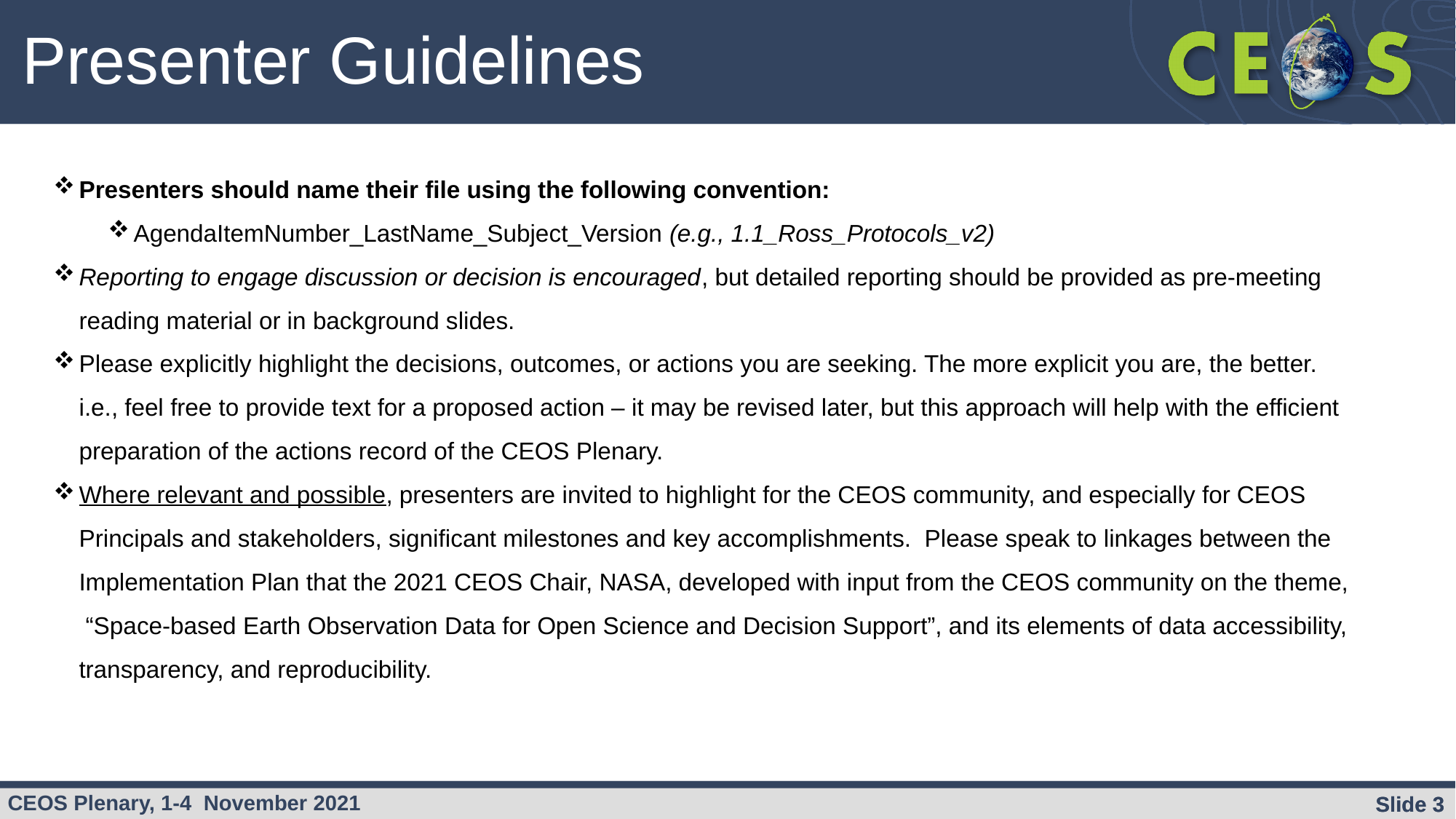

Presenter Guidelines
Presenters should name their file using the following convention:
AgendaItemNumber_LastName_Subject_Version (e.g., 1.1_Ross_Protocols_v2)
Reporting to engage discussion or decision is encouraged, but detailed reporting should be provided as pre-meeting reading material or in background slides.
Please explicitly highlight the decisions, outcomes, or actions you are seeking. The more explicit you are, the better. i.e., feel free to provide text for a proposed action – it may be revised later, but this approach will help with the efficient preparation of the actions record of the CEOS Plenary.
Where relevant and possible, presenters are invited to highlight for the CEOS community, and especially for CEOS Principals and stakeholders, significant milestones and key accomplishments.  Please speak to linkages between the Implementation Plan that the 2021 CEOS Chair, NASA, developed with input from the CEOS community on the theme,   “Space-based Earth Observation Data for Open Science and Decision Support”, and its elements of data accessibility, transparency, and reproducibility.

Slide 3